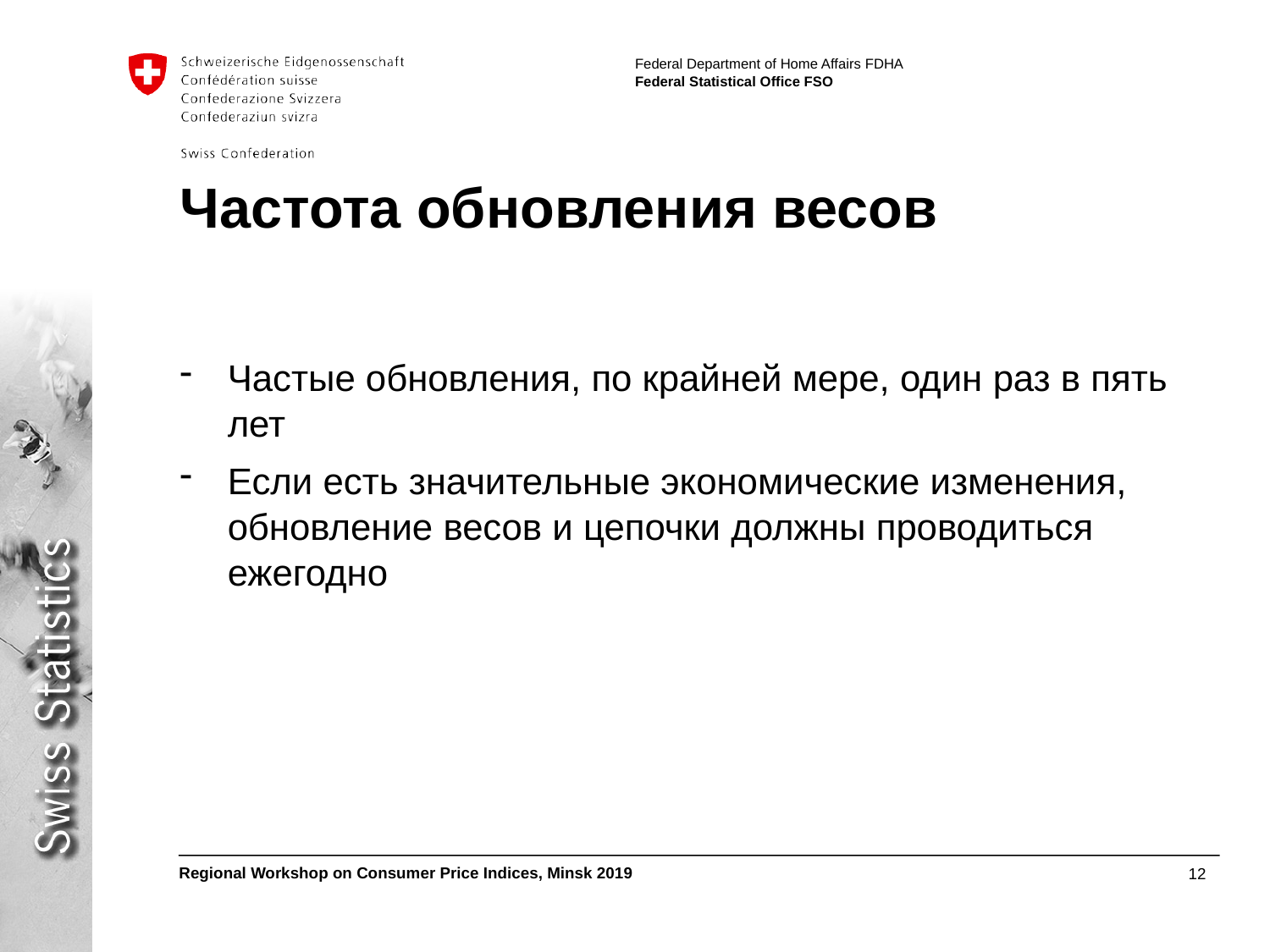

# Частота обновления весов

Частые обновления, по крайней мере, один раз в пять лет
Если есть значительные экономические изменения, обновление весов и цепочки должны проводиться ежегодно